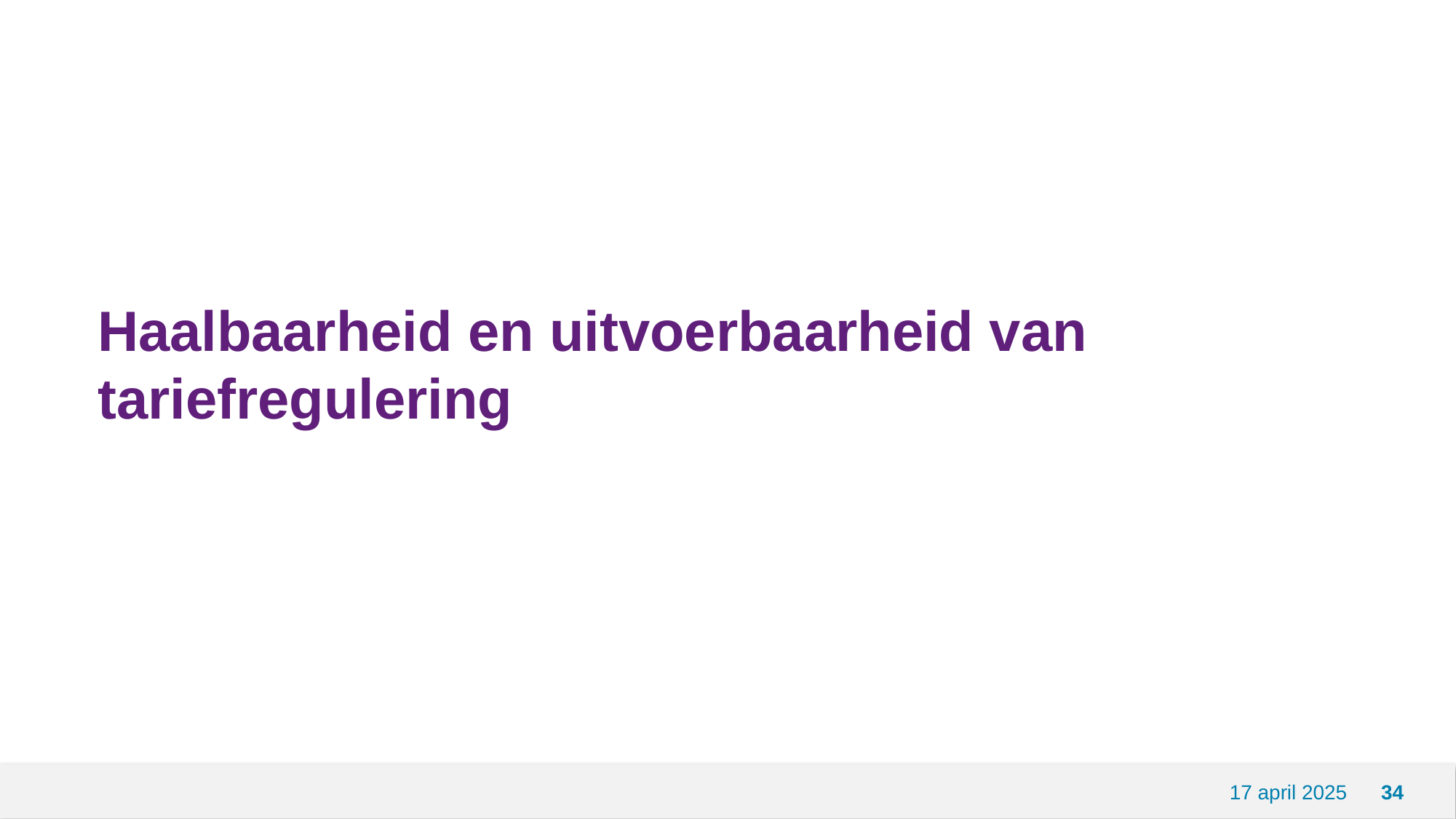

# Haalbaarheid en uitvoerbaarheid van tariefregulering
17 april 2025

34